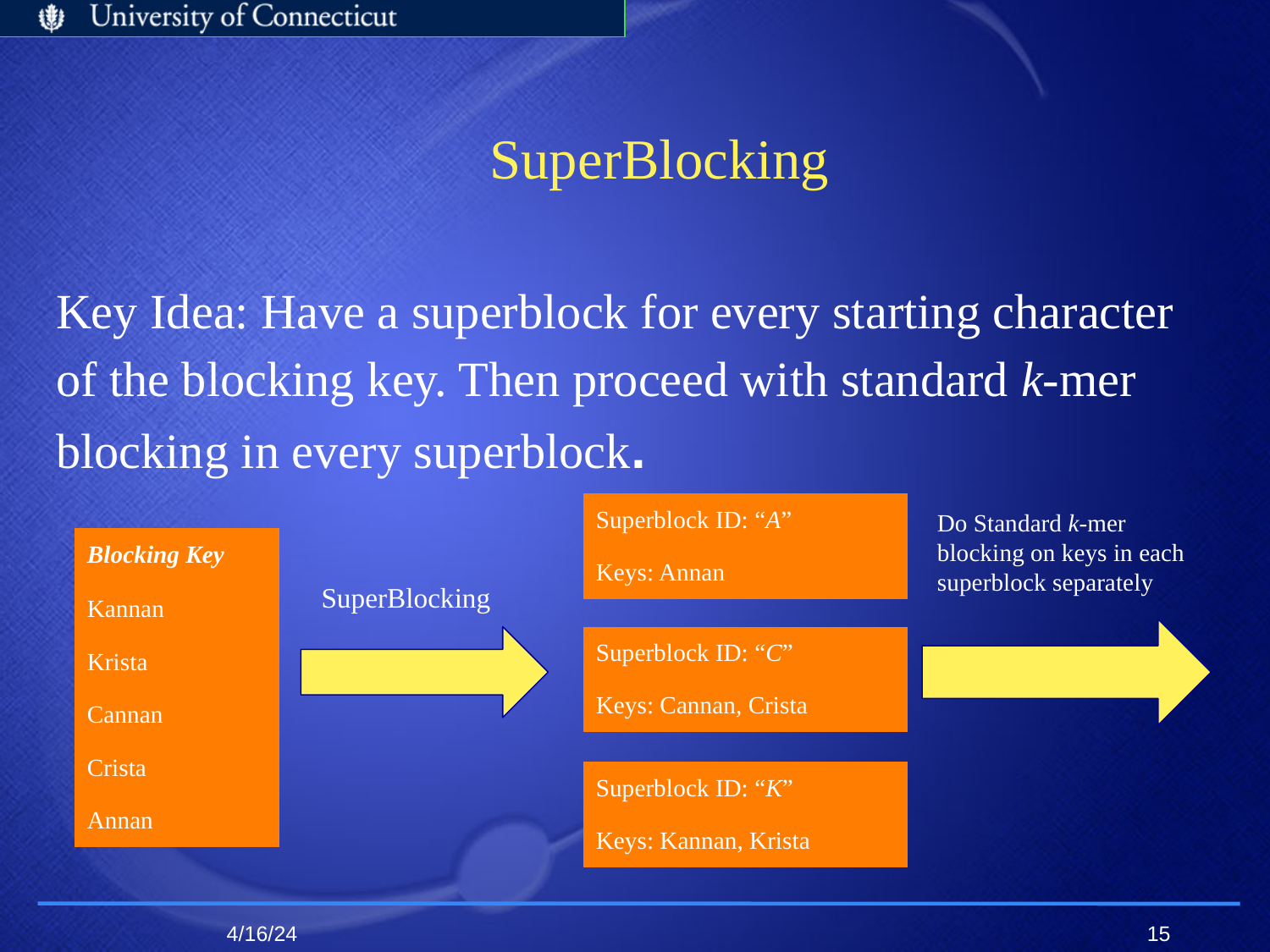

# SuperBlocking
Key Idea: Have a superblock for every starting character of the blocking key. Then proceed with standard k-mer blocking in every superblock.

| Superblock ID: “A” |
| --- |
| Keys: Annan |
Do Standard k-mer blocking on keys in each superblock separately
| Blocking Key |
| --- |
| Kannan |
| Krista |
| Cannan |
| Crista |
| Annan |
SuperBlocking

| Superblock ID: “C” |
| --- |
| Keys: Cannan, Crista |
| Superblock ID: “K” |
| --- |
| Keys: Kannan, Krista |